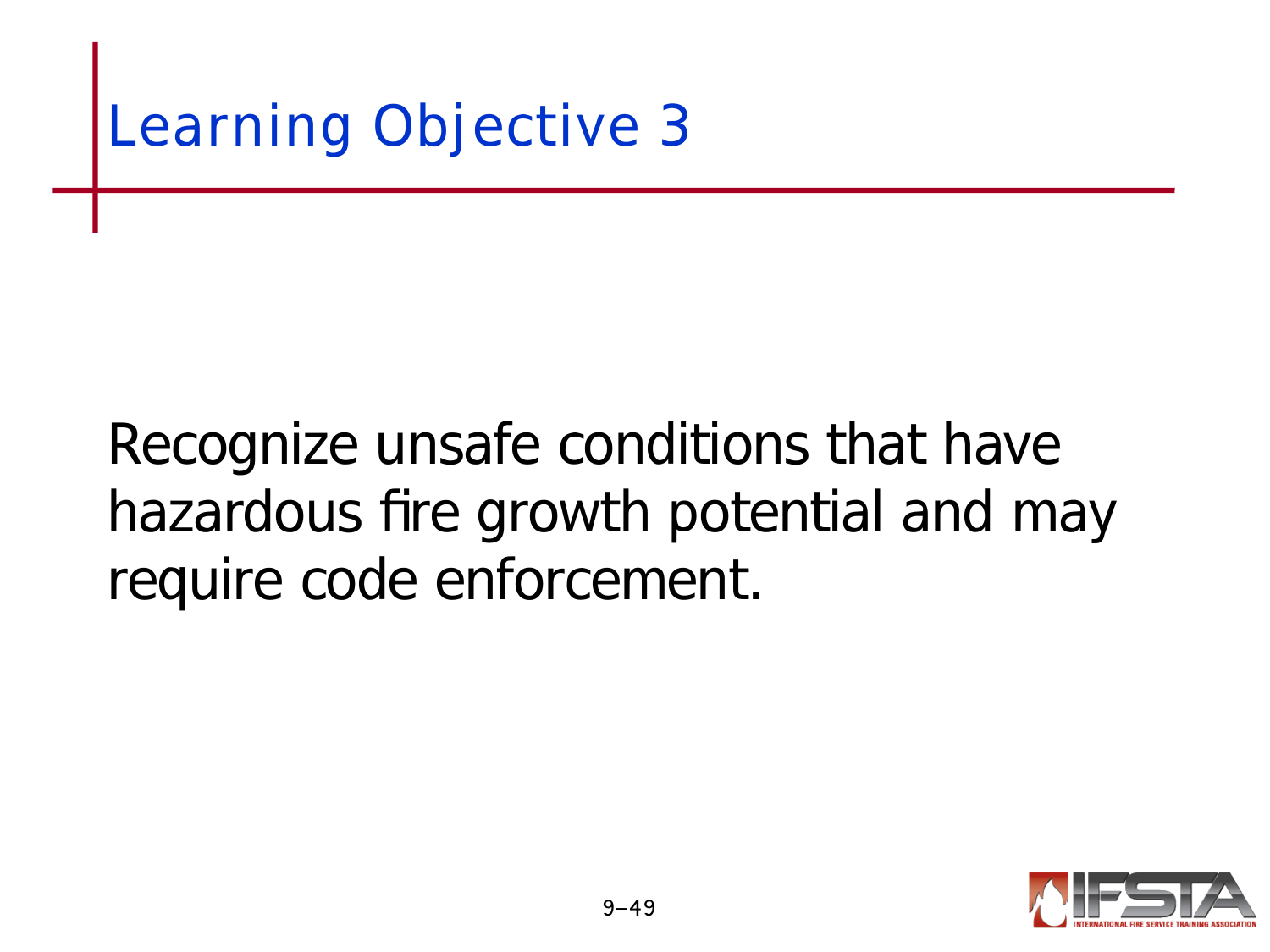

# Learning Objective 3

Recognize unsafe conditions that have hazardous fire growth potential and may require code enforcement.
9–49